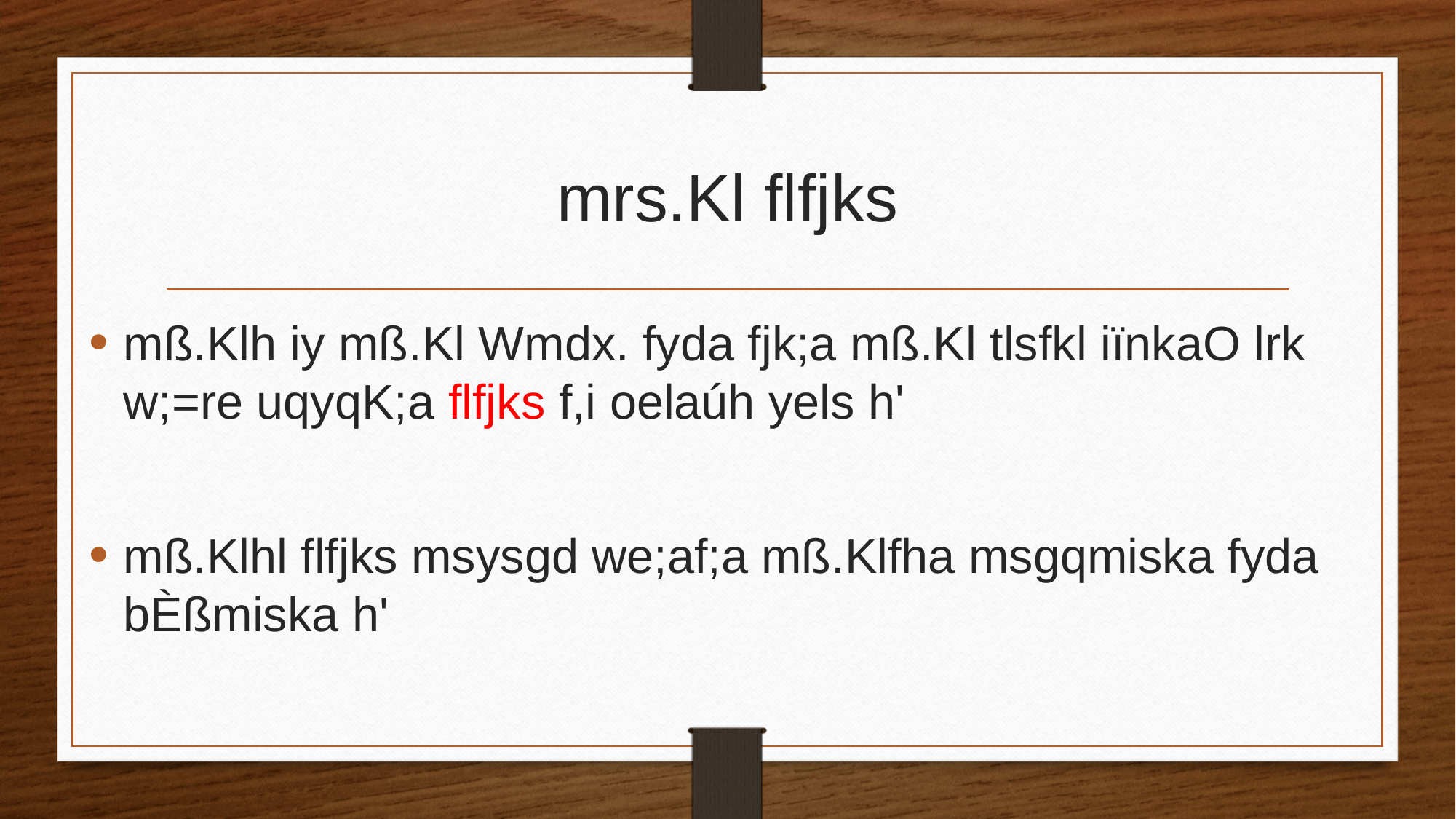

# mrs.Kl flfjks
mß.Klh iy mß.Kl Wmdx. fyda fjk;a mß.Kl tlsfkl iïnkaO lrk w;=re uqyqK;a flfjks f,i oelaúh yels h'

mß.Klhl flfjks msysgd we;af;a mß.Klfha msgqmiska fyda bÈßmiska h'